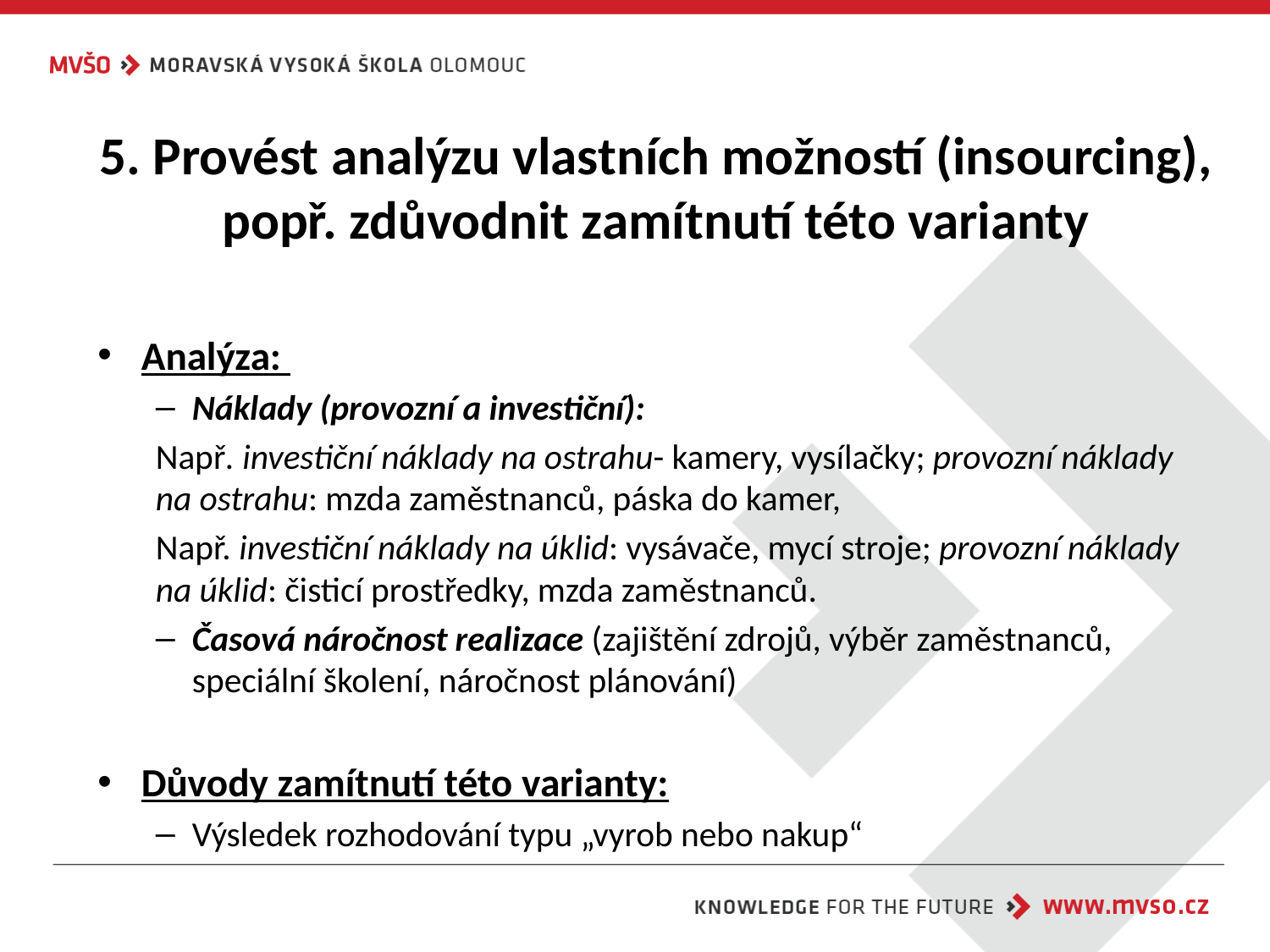

# 5. Provést analýzu vlastních možností (insourcing), popř. zdůvodnit zamítnutí této varianty
Analýza:
Náklady (provozní a investiční):
Např. investiční náklady na ostrahu- kamery, vysílačky; provozní náklady na ostrahu: mzda zaměstnanců, páska do kamer,
Např. investiční náklady na úklid: vysávače, mycí stroje; provozní náklady na úklid: čisticí prostředky, mzda zaměstnanců.
Časová náročnost realizace (zajištění zdrojů, výběr zaměstnanců, speciální školení, náročnost plánování)

Důvody zamítnutí této varianty:
Výsledek rozhodování typu „vyrob nebo nakup“